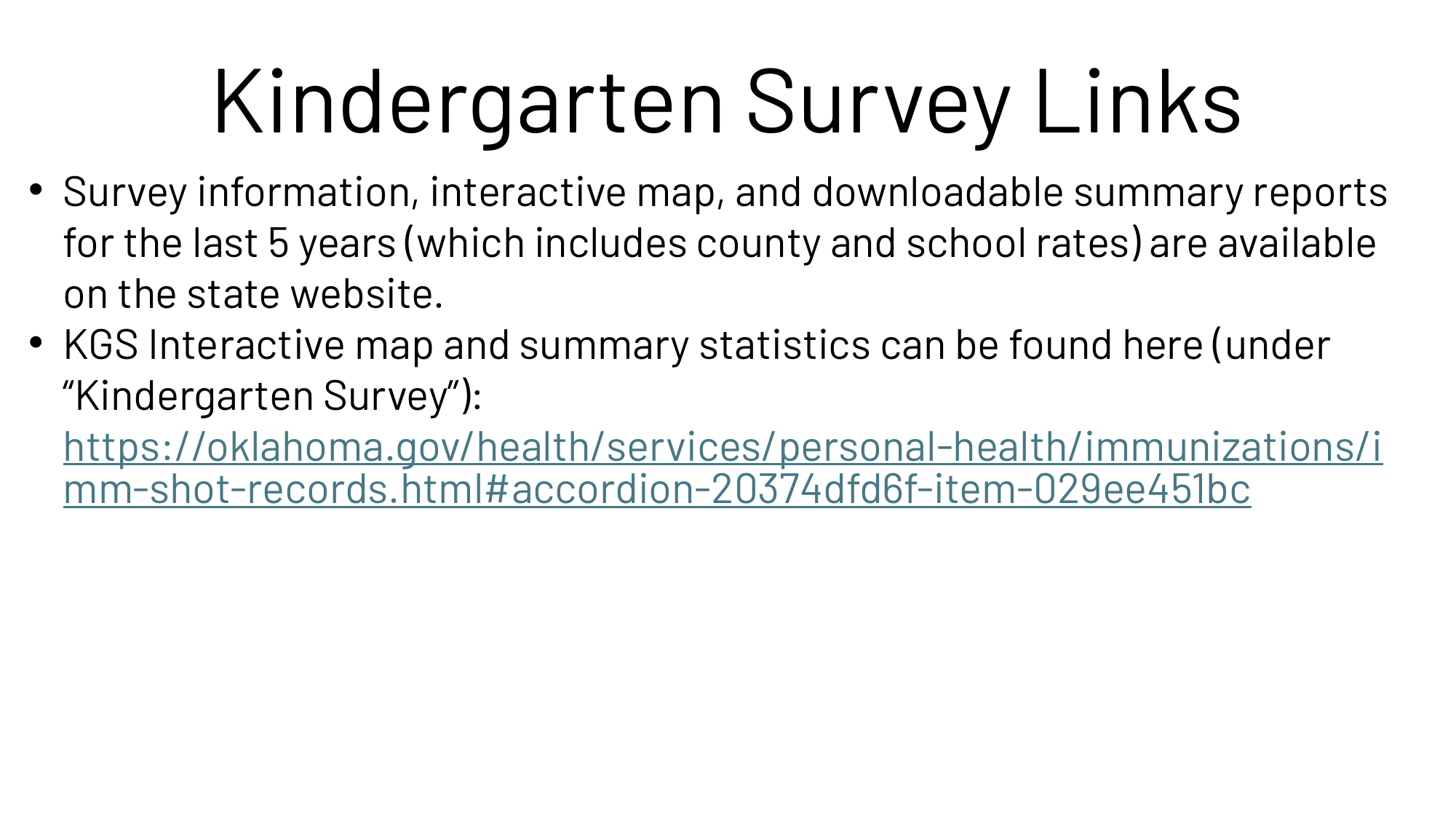

Kindergarten Survey Links
Survey information, interactive map, and downloadable summary reports for the last 5 years (which includes county and school rates) are available on the state website.
KGS Interactive map and summary statistics can be found here (under “Kindergarten Survey”): https://oklahoma.gov/health/services/personal-health/immunizations/imm-shot-records.html#accordion-20374dfd6f-item-029ee451bc